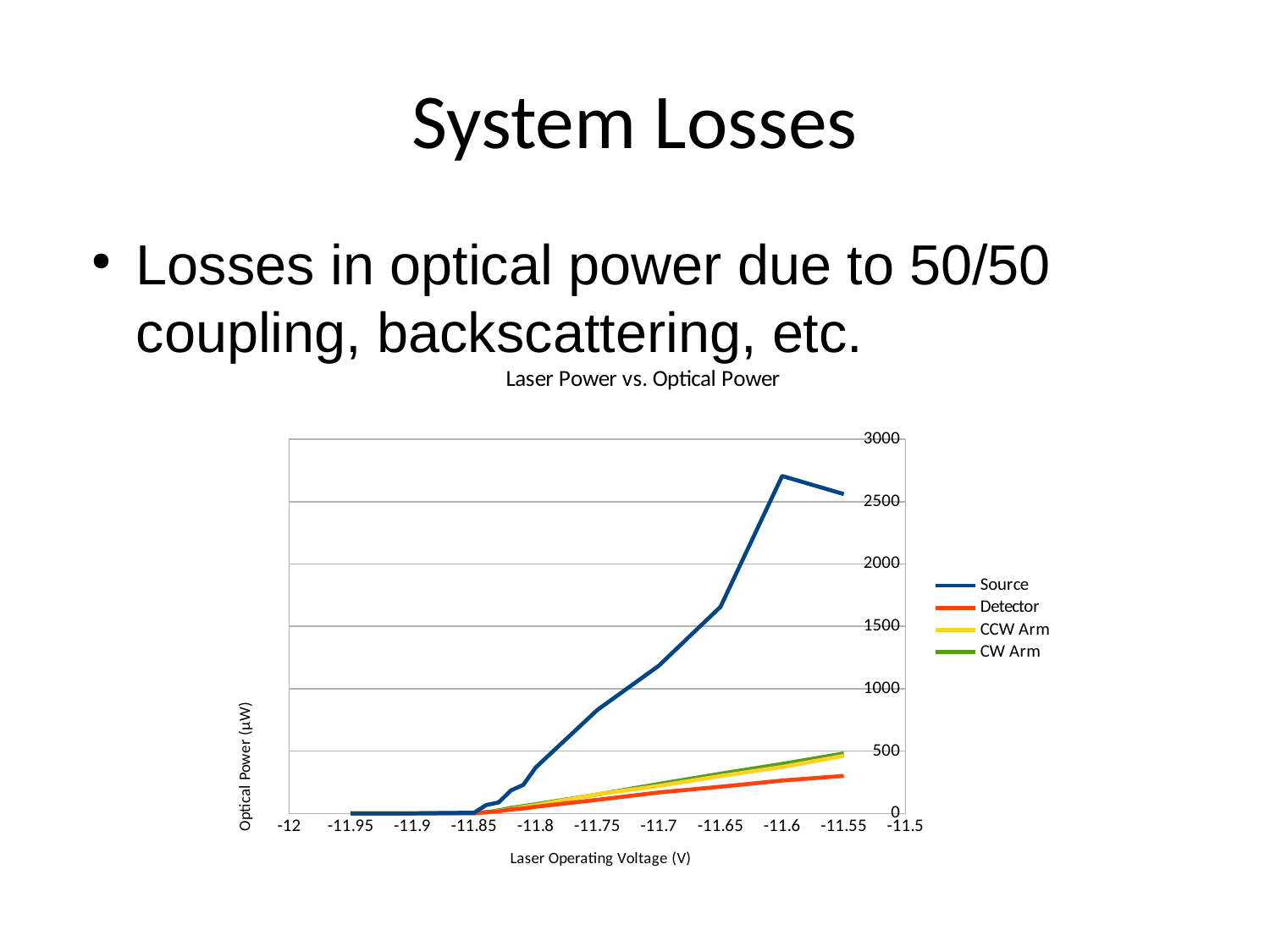

System Losses
Losses in optical power due to 50/50 coupling, backscattering, etc.

### Chart: Laser Power vs. Optical Power

| Category |  |  |  |  |
|---|---|---|---|---|